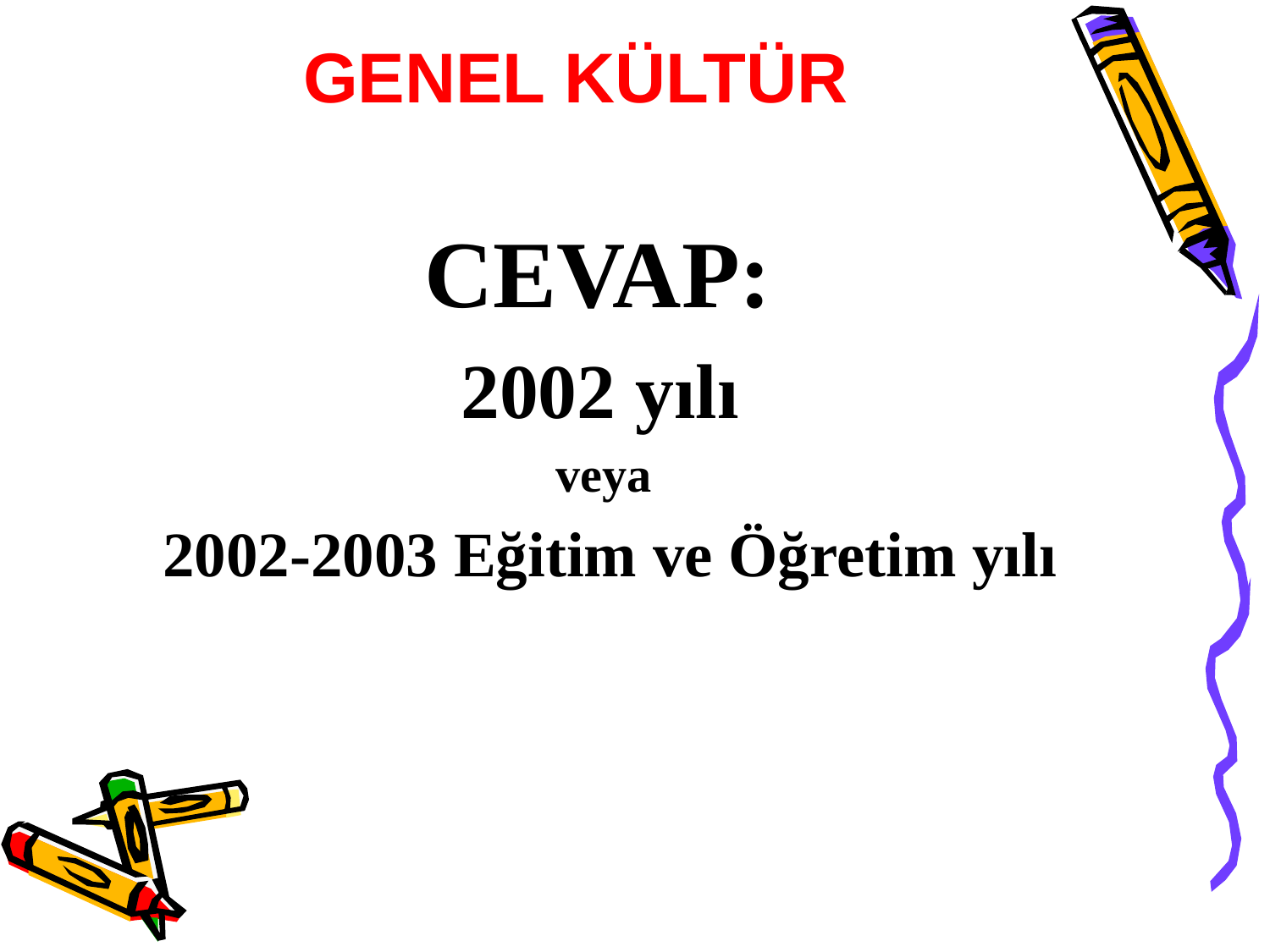

GENEL KÜLTÜR
# CEVAP: 2002 yılı veya 2002-2003 Eğitim ve Öğretim yılı